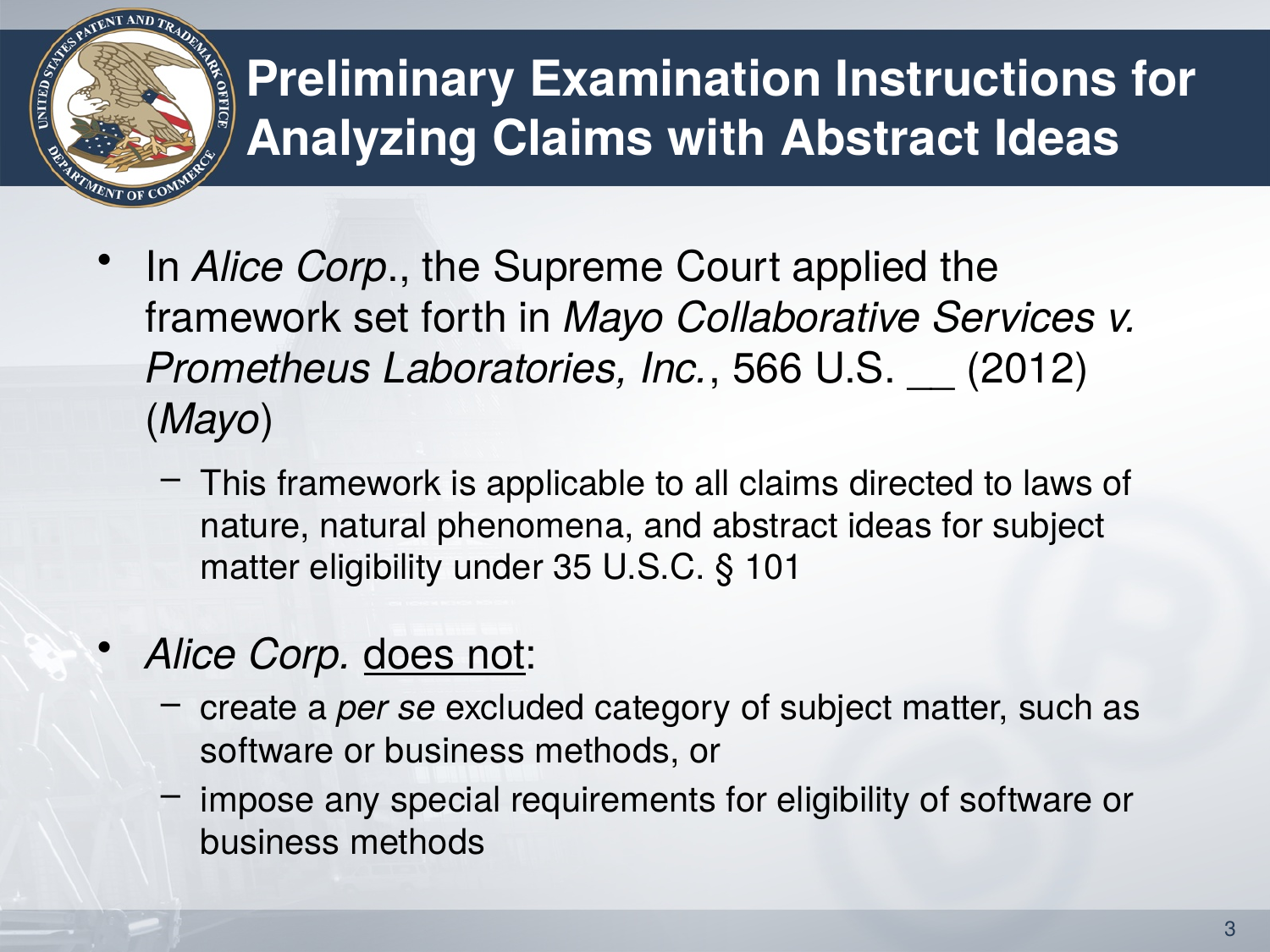

# Preliminary Examination Instructions for Analyzing Claims with Abstract Ideas
In Alice Corp., the Supreme Court applied the framework set forth in Mayo Collaborative Services v. Prometheus Laboratories, Inc., 566 U.S. __ (2012) (Mayo)
This framework is applicable to all claims directed to laws of nature, natural phenomena, and abstract ideas for subject matter eligibility under 35 U.S.C. § 101
Alice Corp. does not:
create a per se excluded category of subject matter, such as software or business methods, or
impose any special requirements for eligibility of software or business methods

3